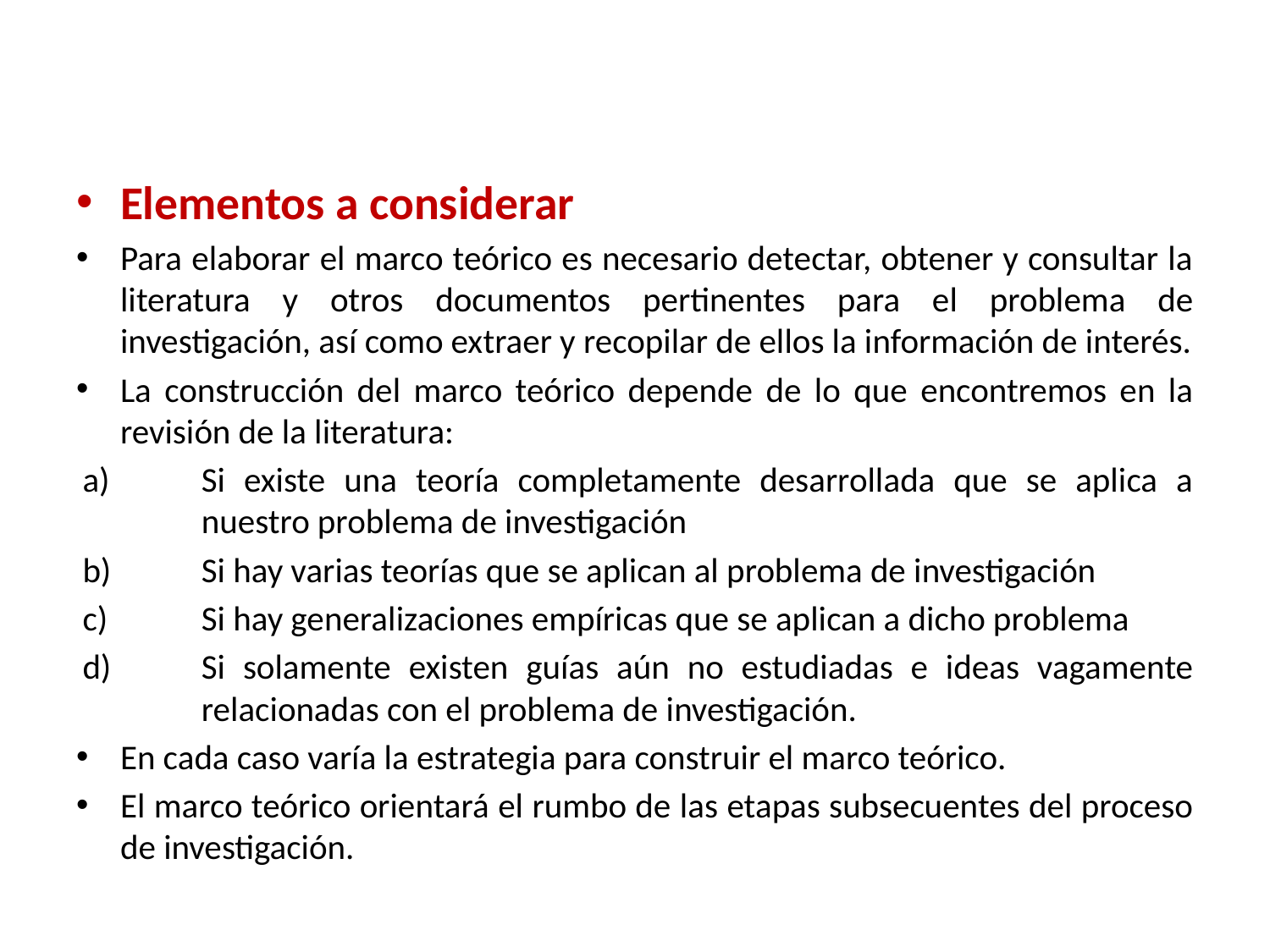

Elementos a considerar
Para elaborar el marco teórico es necesario detectar, obtener y consultar la literatura y otros documentos pertinentes para el problema de investigación, así como extraer y recopilar de ellos la información de interés.
La construcción del marco teórico depende de lo que encontremos en la revisión de la literatura:
Si existe una teoría completamente desarrollada que se aplica a nuestro problema de investigación
Si hay varias teorías que se aplican al problema de investigación
Si hay generalizaciones empíricas que se aplican a dicho problema
Si solamente existen guías aún no estudiadas e ideas vagamente relacionadas con el problema de investigación.
En cada caso varía la estrategia para construir el marco teórico.
El marco teórico orientará el rumbo de las etapas subsecuentes del proceso de investigación.